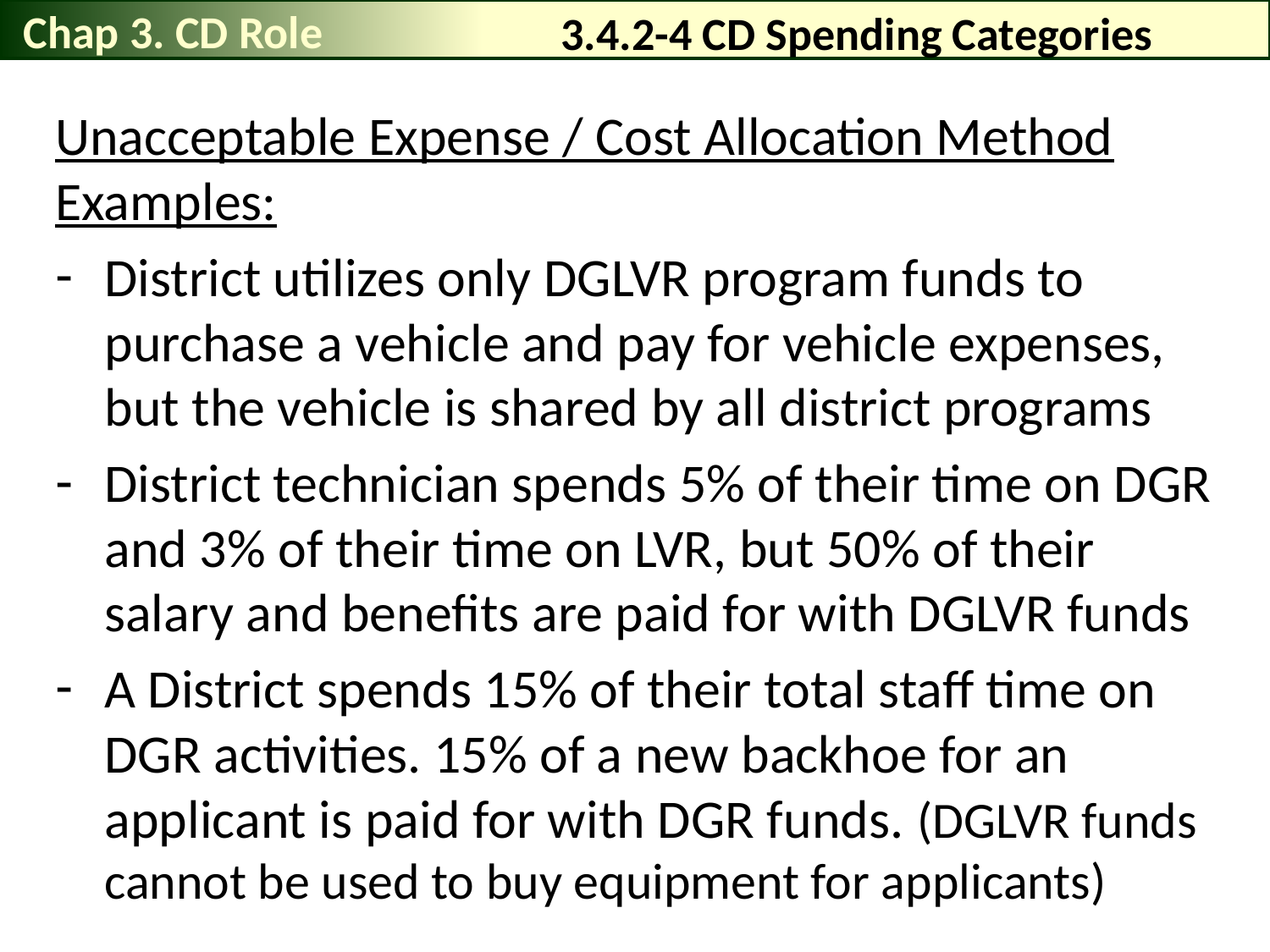

Chap 3. CD Role
# 3.4.2-4 CD Spending Categories
Unacceptable Expense / Cost Allocation Method Examples:
District utilizes only DGLVR program funds to purchase a vehicle and pay for vehicle expenses, but the vehicle is shared by all district programs
District technician spends 5% of their time on DGR and 3% of their time on LVR, but 50% of their salary and benefits are paid for with DGLVR funds
A District spends 15% of their total staff time on DGR activities. 15% of a new backhoe for an applicant is paid for with DGR funds. (DGLVR funds cannot be used to buy equipment for applicants)